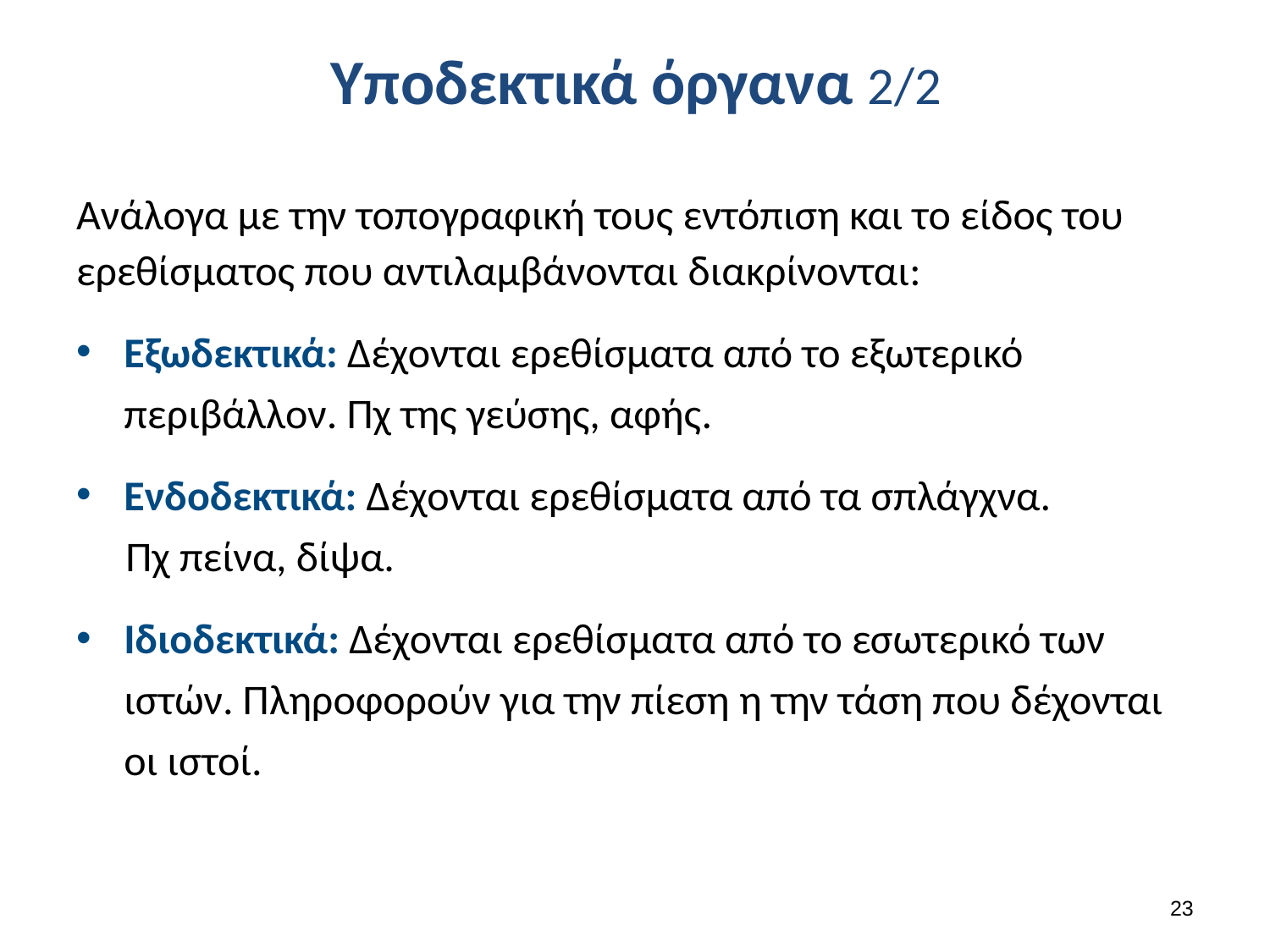

# Υποδεκτικά όργανα 2/2
Ανάλογα με την τοπογραφική τους εντόπιση και το είδος του ερεθίσματος που αντιλαμβάνονται διακρίνονται:
Εξωδεκτικά: Δέχονται ερεθίσματα από το εξωτερικό περιβάλλον. Πχ της γεύσης, αφής.
Ενδοδεκτικά: Δέχονται ερεθίσματα από τα σπλάγχνα.
Πχ πείνα, δίψα.
Ιδιοδεκτικά: Δέχονται ερεθίσματα από το εσωτερικό των ιστών. Πληροφορούν για την πίεση η την τάση που δέχονται οι ιστοί.
23